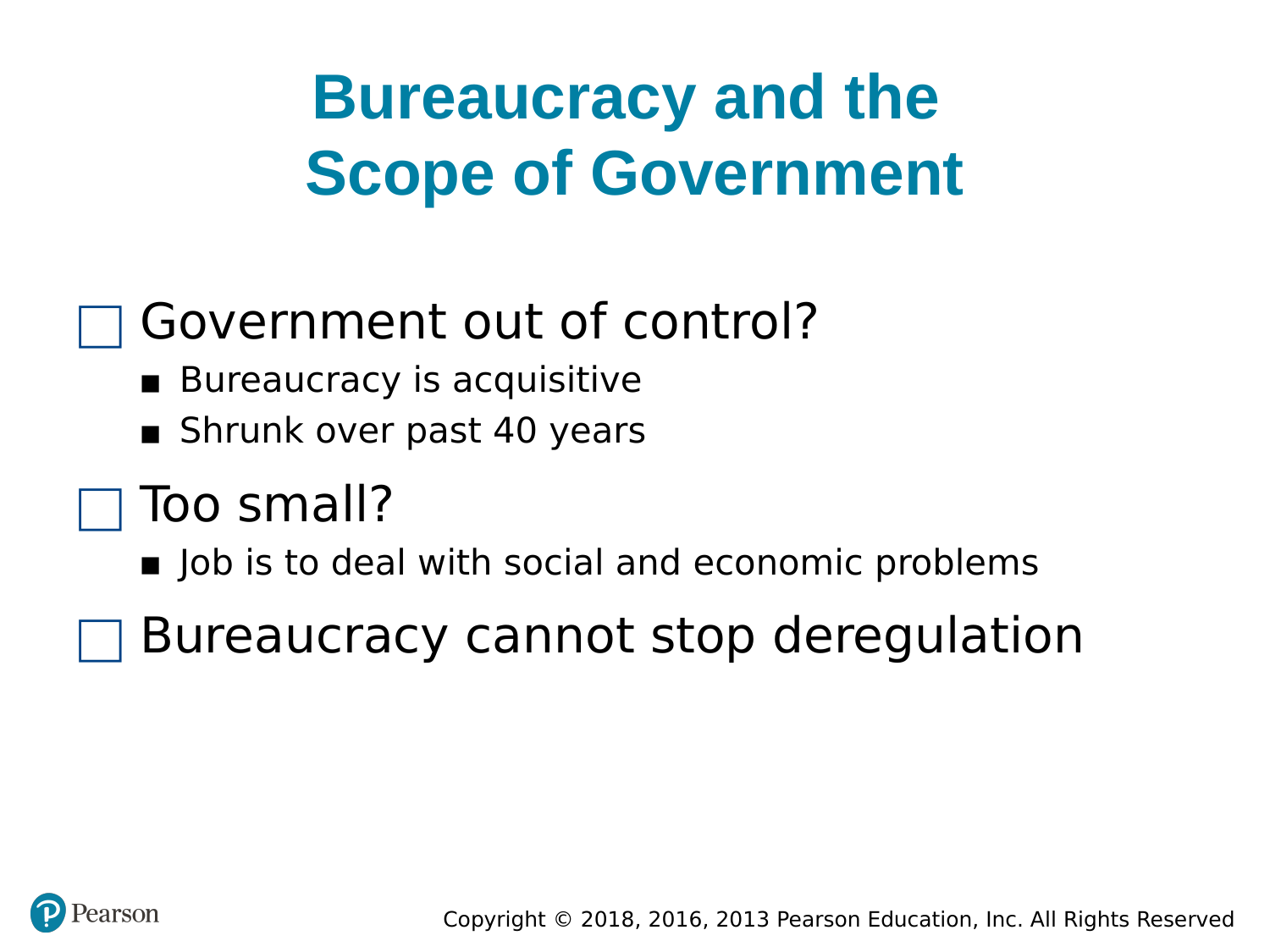

# Bureaucracy and the Scope of Government
Government out of control?
Bureaucracy is acquisitive
Shrunk over past 40 years
Too small?
Job is to deal with social and economic problems
Bureaucracy cannot stop deregulation